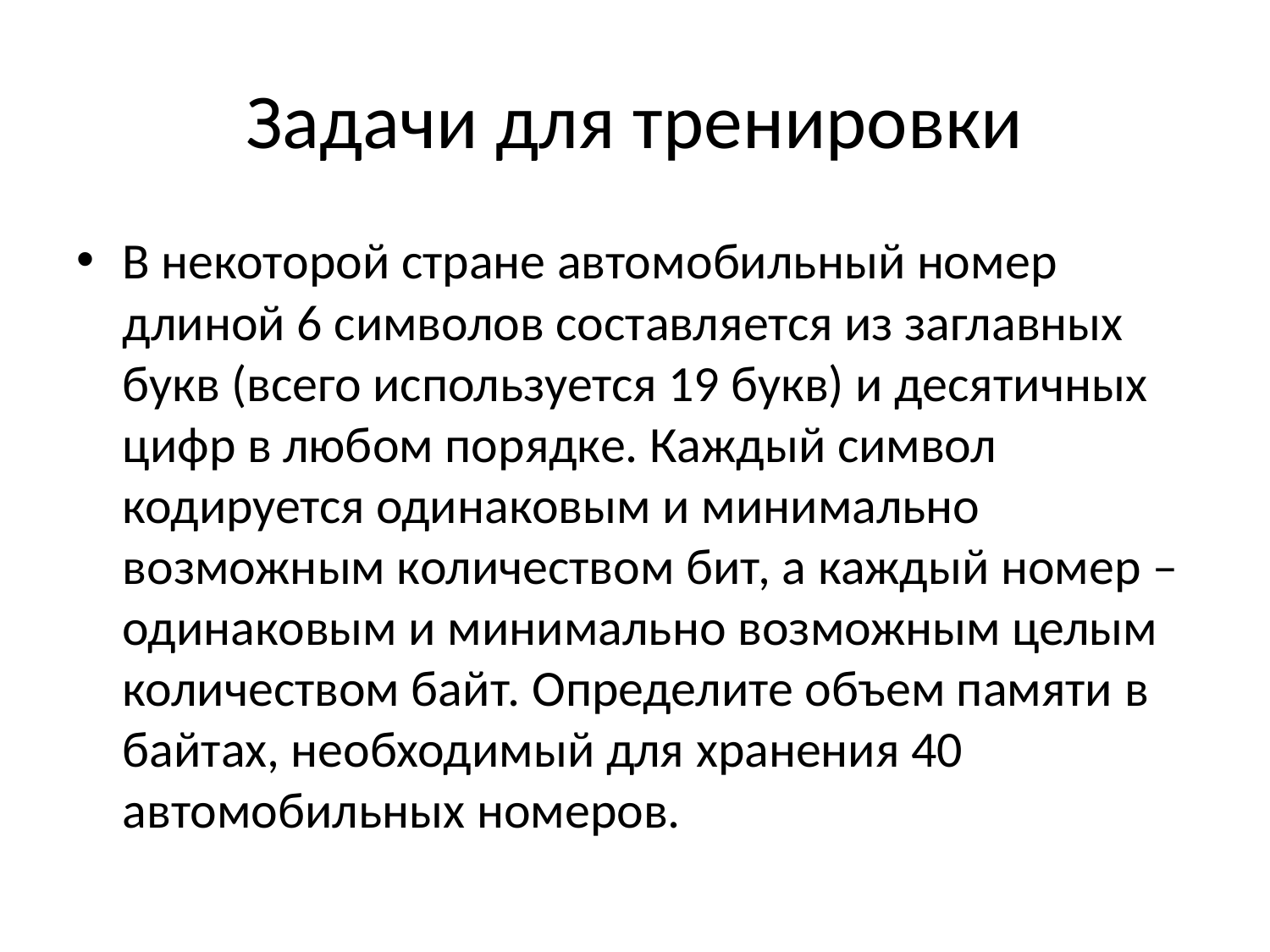

# Задачи для тренировки
В некоторой стране автомобильный номер длиной 6 символов составляется из заглавных букв (всего используется 19 букв) и десятичных цифр в любом порядке. Каждый символ кодируется одинаковым и минимально возможным количеством бит, а каждый номер – одинаковым и минимально возможным целым количеством байт. Определите объем памяти в байтах, необходимый для хранения 40 автомобильных номеров.